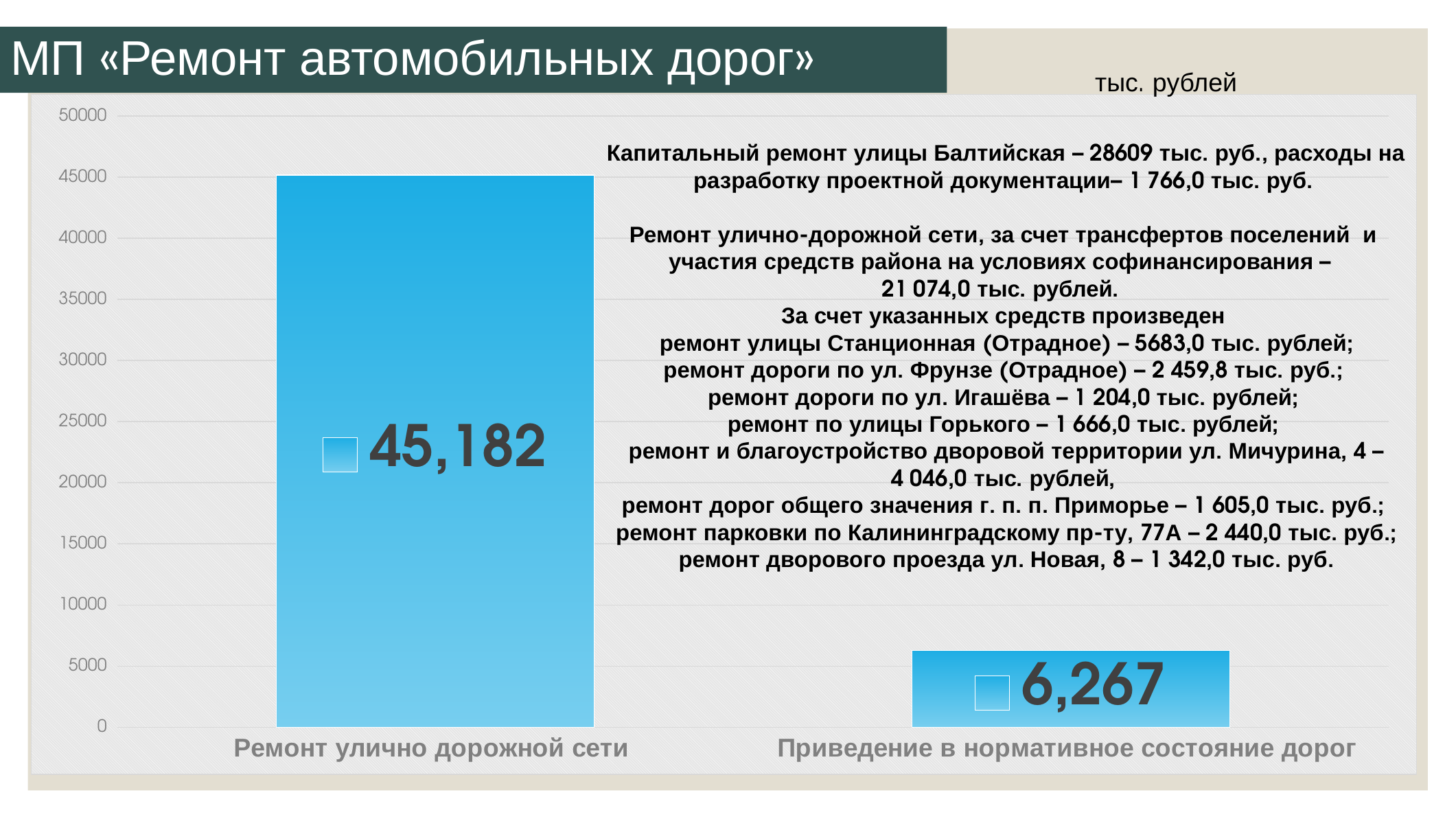

# МП «Ремонт автомобильных дорог»
тыс. рублей

### Chart

| Category | Кассовые расходы  |
|---|---|
| Ремонт улично дорожной сети  | 45182.0 |
| Приведение в нормативное состояние дорог  | 6267.0 |
 Капитальный ремонт улицы Балтийская – 28609 тыс. руб., расходы на разработку проектной документации– 1 766,0 тыс. руб.

Ремонт улично-дорожной сети, за счет трансфертов поселений  и участия средств района на условиях софинансирования –
21 074,0 тыс. рублей.
За счет указанных средств произведен
 ремонт улицы Станционная (Отрадное) – 5683,0 тыс. рублей;
ремонт дороги по ул. Фрунзе (Отрадное) – 2 459,8 тыс. руб.;
 ремонт дороги по ул. Игашёва – 1 204,0 тыс. рублей;
ремонт по улицы Горького – 1 666,0 тыс. рублей;
 ремонт и благоустройство дворовой территории ул. Мичурина, 4 – 4 046,0 тыс. рублей,
 ремонт дорог общего значения г. п. п. Приморье – 1 605,0 тыс. руб.;
 ремонт парковки по Калининградскому пр-ту, 77А – 2 440,0 тыс. руб.;
 ремонт дворового проезда ул. Новая, 8 – 1 342,0 тыс. руб.